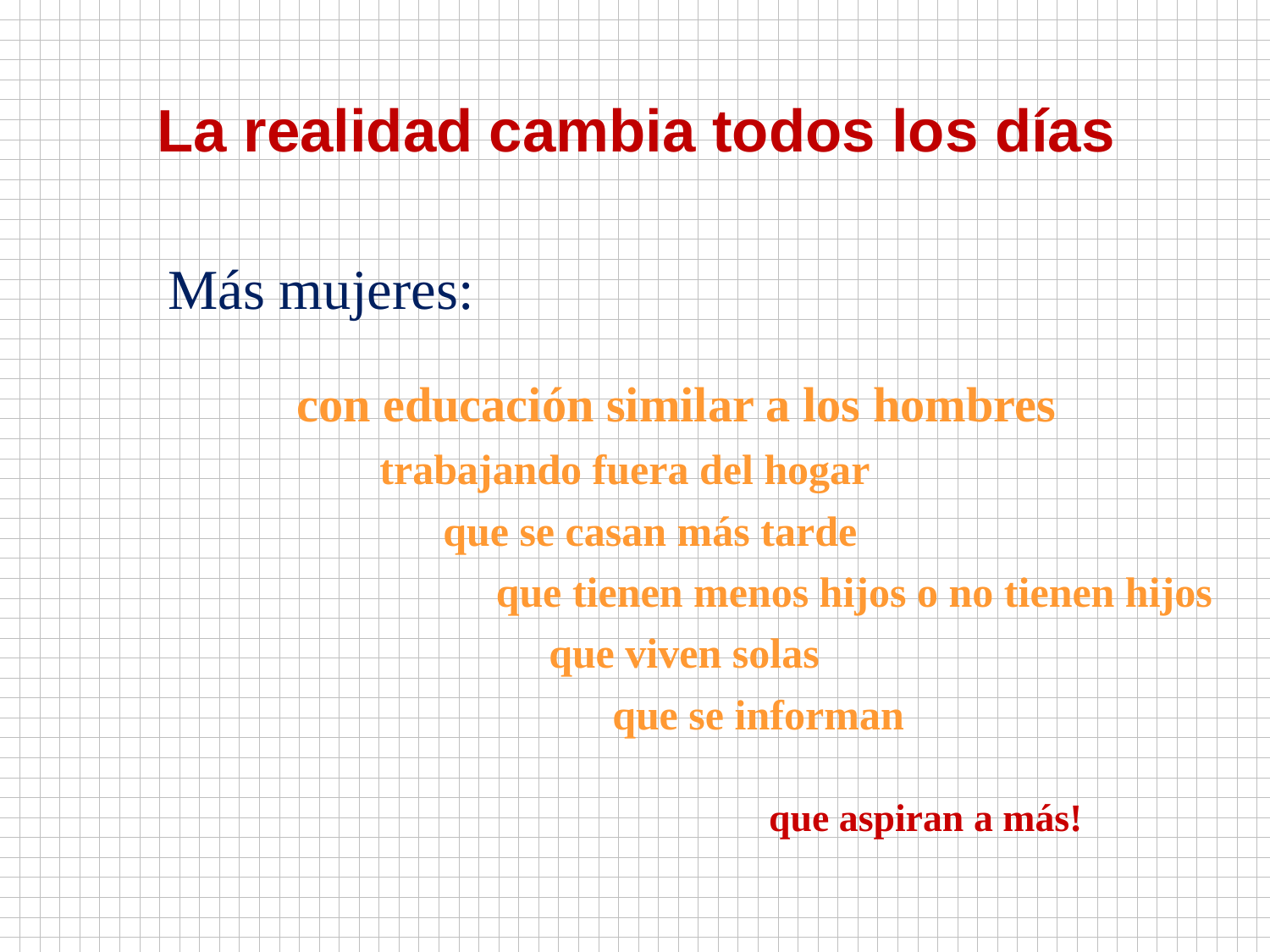

# La realidad cambia todos los días
Más mujeres:
 con educación similar a los hombres
   trabajando fuera del hogar
   que se casan más tarde
        que tienen menos hijos o no tienen hijos
             que viven solas
                   que se informan
que aspiran a más!